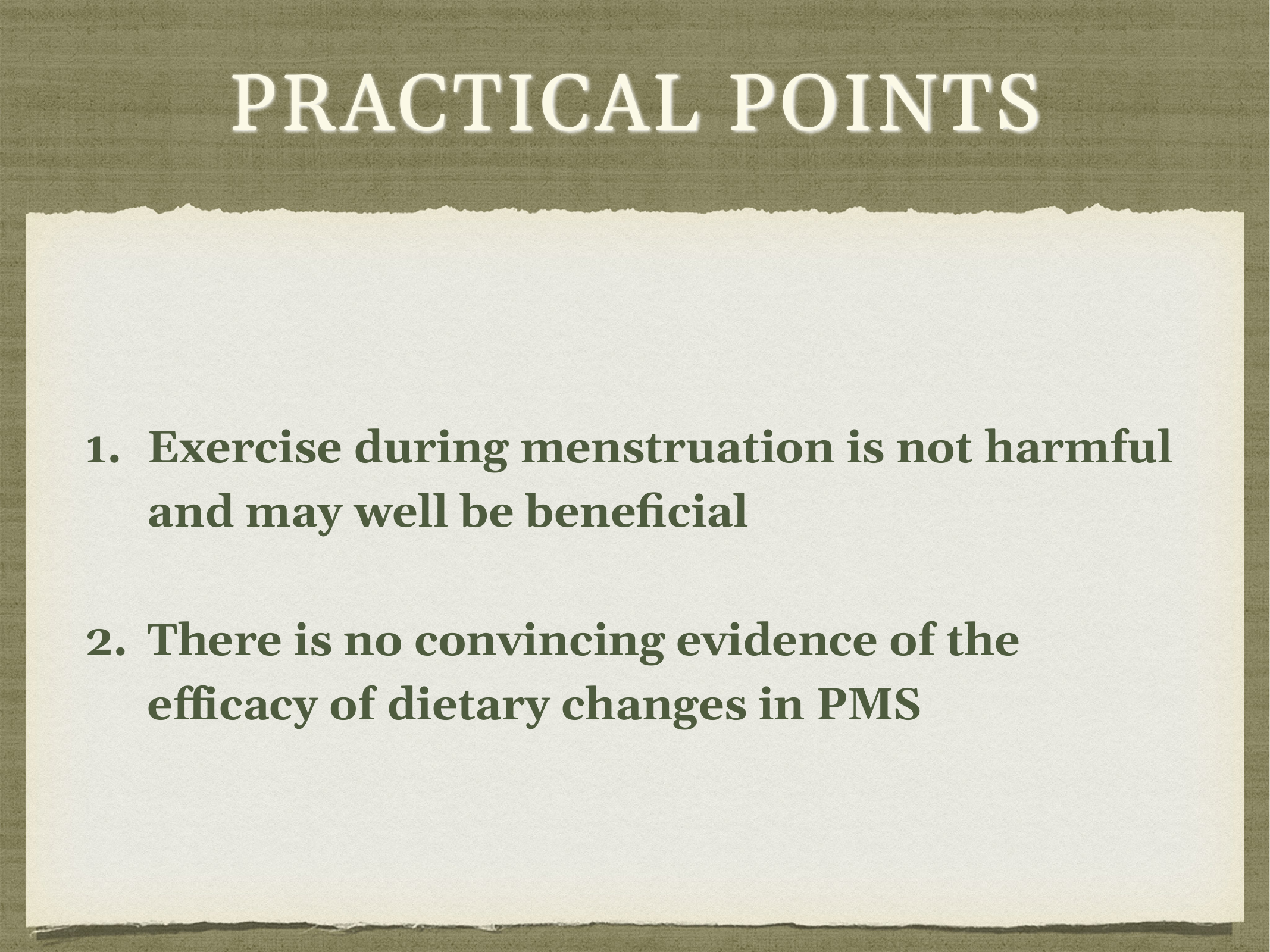

# Practical points
Exercise during menstruation is not harmful and may well be beneficial
There is no convincing evidence of the efficacy of dietary changes in PMS